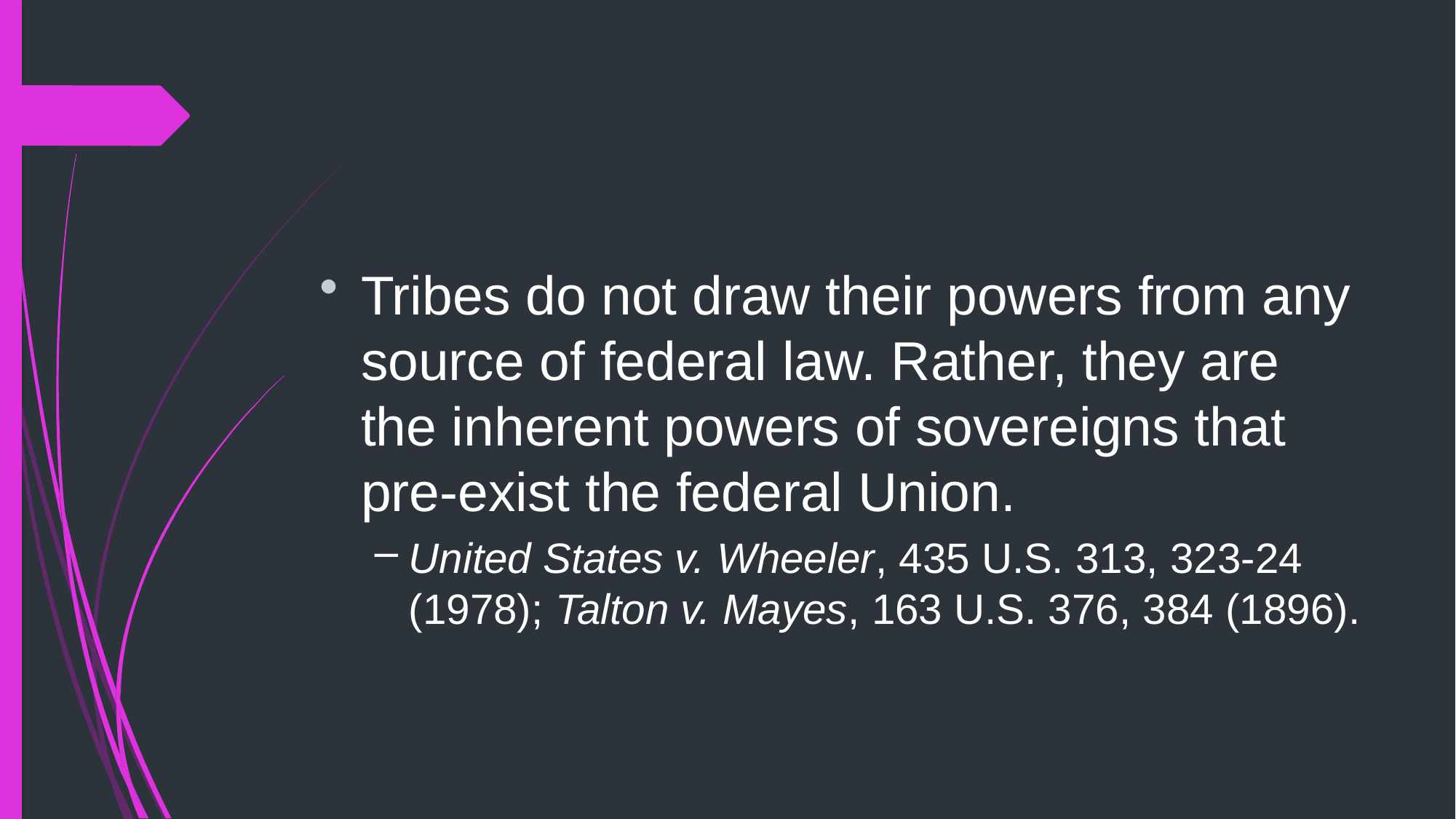

#
Tribes do not draw their powers from any source of federal law. Rather, they are the inherent powers of sovereigns that pre-exist the federal Union.
United States v. Wheeler, 435 U.S. 313, 323-24 (1978); Talton v. Mayes, 163 U.S. 376, 384 (1896).